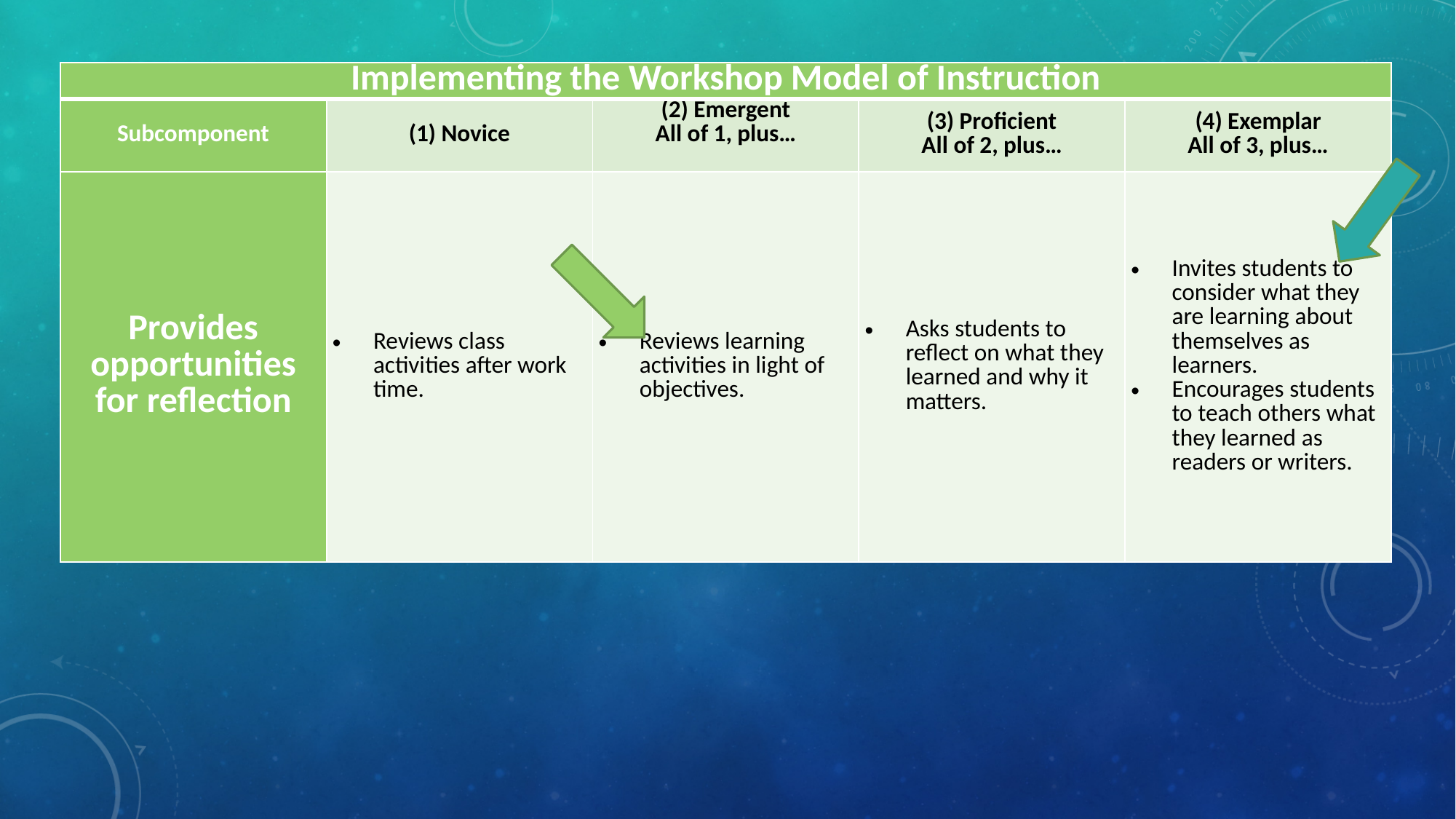

| Implementing the Workshop Model of Instruction |  |  |  |  |
| --- | --- | --- | --- | --- |
| Subcomponent | (1) Novice | (2) Emergent All of 1, plus… | (3) Proficient All of 2, plus… | (4) Exemplar All of 3, plus… |
| Provides opportunities for reflection | Reviews class activities after work time. | Reviews learning activities in light of objectives. | Asks students to reflect on what they learned and why it matters. | Invites students to consider what they are learning about themselves as learners.  Encourages students to teach others what they learned as readers or writers. |